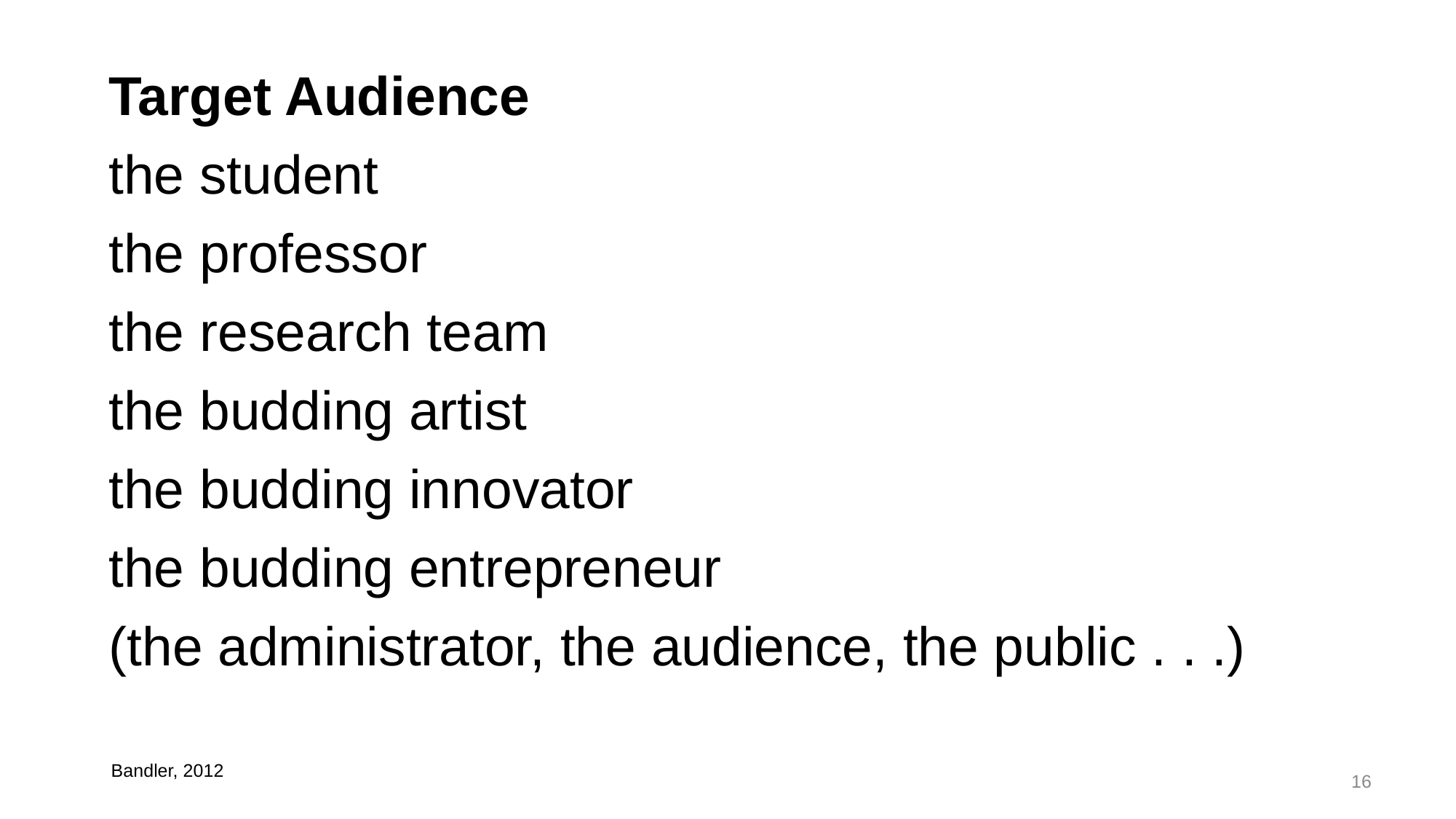

Target Audience
the student
the professor
the research team
the budding artist
the budding innovator
the budding entrepreneur
(the administrator, the audience, the public . . .)
Bandler, 2012t
16